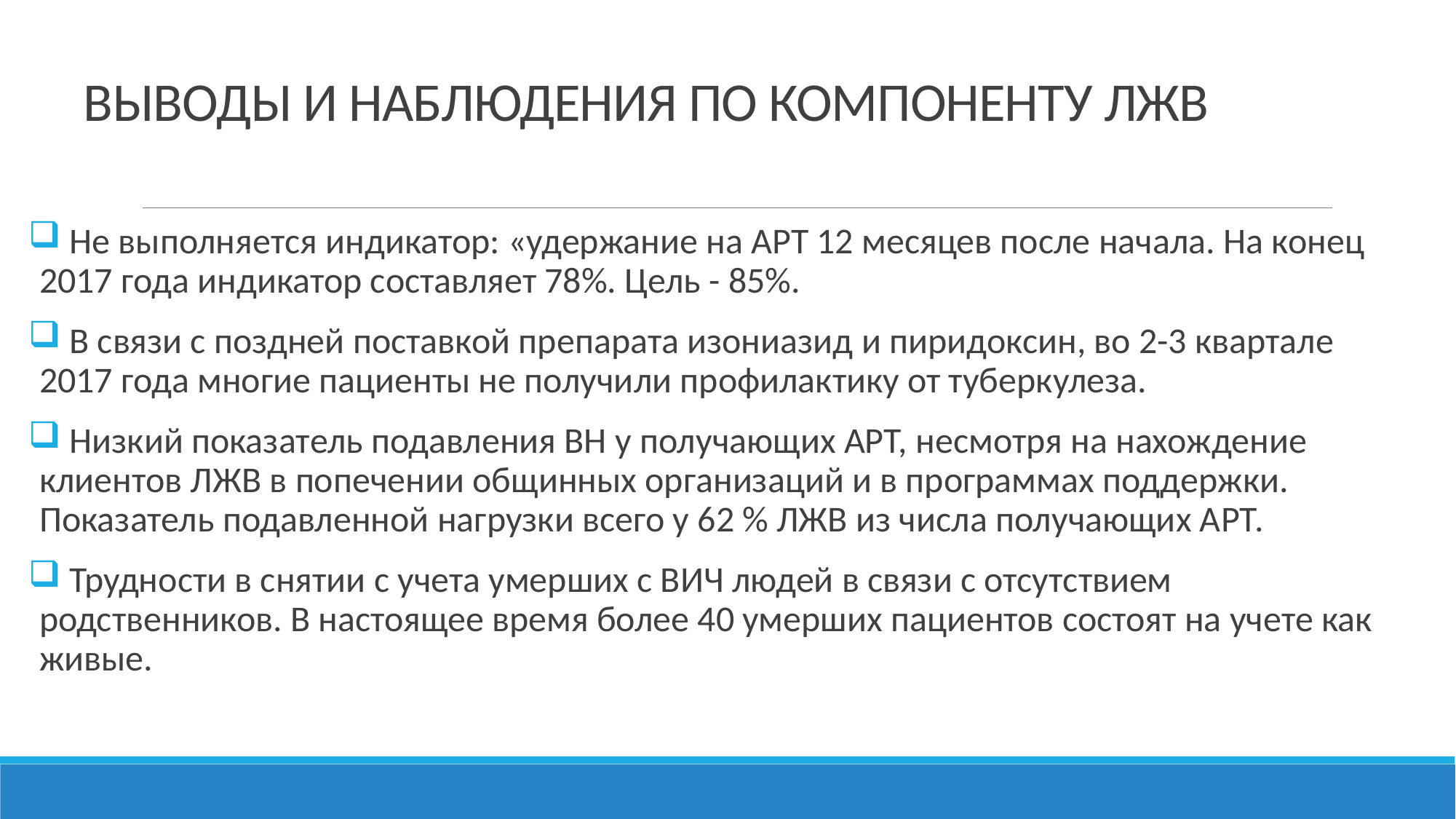

# ВЫВОДЫ И НАБЛЮДЕНИЯ ПО КОМПОНЕНТУ ЛЖВ
 Не выполняется индикатор: «удержание на АРТ 12 месяцев после начала. На конец 2017 года индикатор составляет 78%. Цель - 85%.
 В связи с поздней поставкой препарата изониазид и пиридоксин, во 2-3 квартале 2017 года многие пациенты не получили профилактику от туберкулеза.
 Низкий показатель подавления ВН у получающих АРТ, несмотря на нахождение клиентов ЛЖВ в попечении общинных организаций и в программах поддержки. Показатель подавленной нагрузки всего у 62 % ЛЖВ из числа получающих АРТ.
 Трудности в снятии с учета умерших с ВИЧ людей в связи с отсутствием родственников. В настоящее время более 40 умерших пациентов состоят на учете как живые.